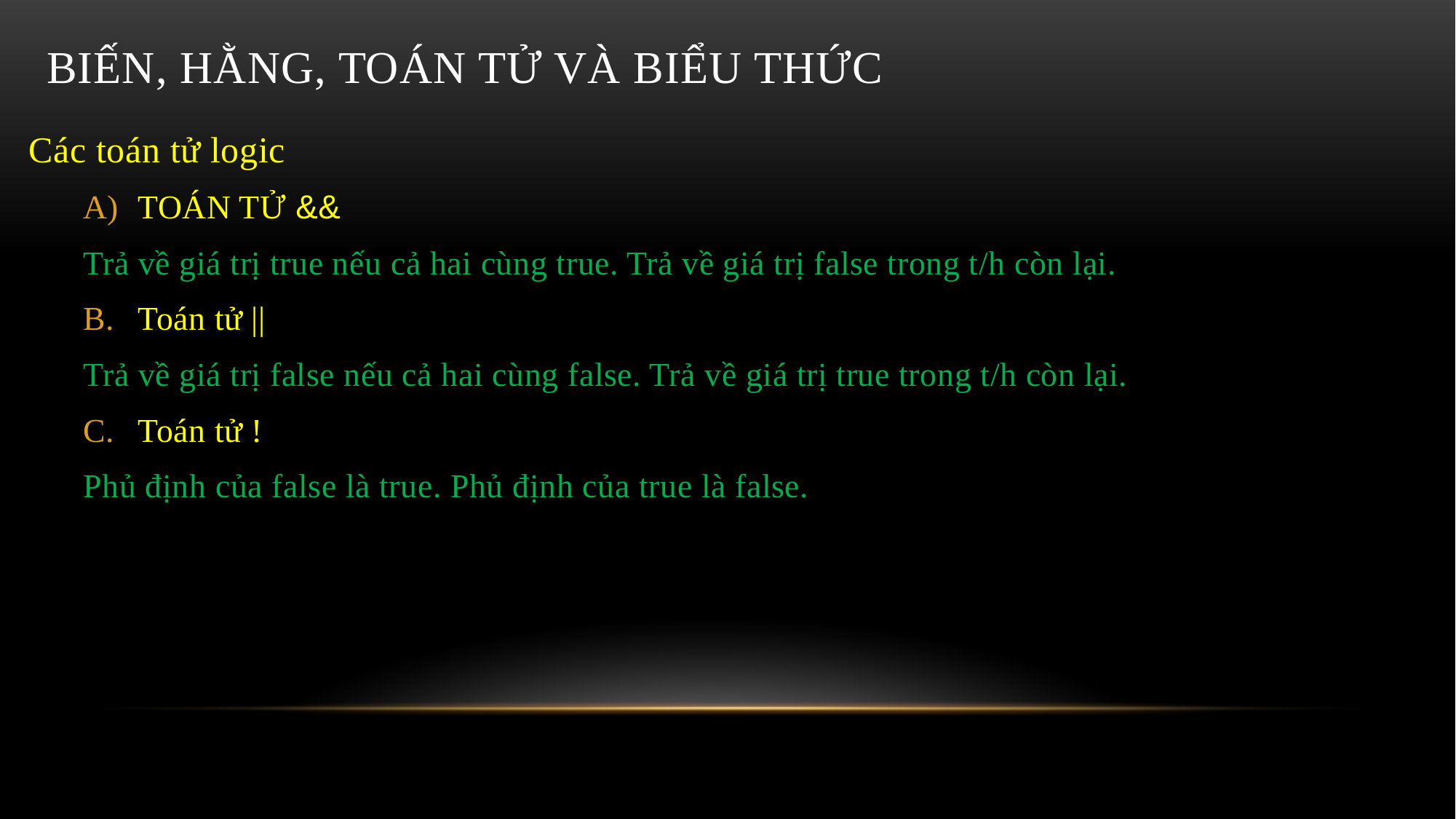

# Biến, hằng, toán tử và biểu thức
Các toán tử logic
TOÁN TỬ &&
Trả về giá trị true nếu cả hai cùng true. Trả về giá trị false trong t/h còn lại.
Toán tử ||
Trả về giá trị false nếu cả hai cùng false. Trả về giá trị true trong t/h còn lại.
Toán tử !
Phủ định của false là true. Phủ định của true là false.